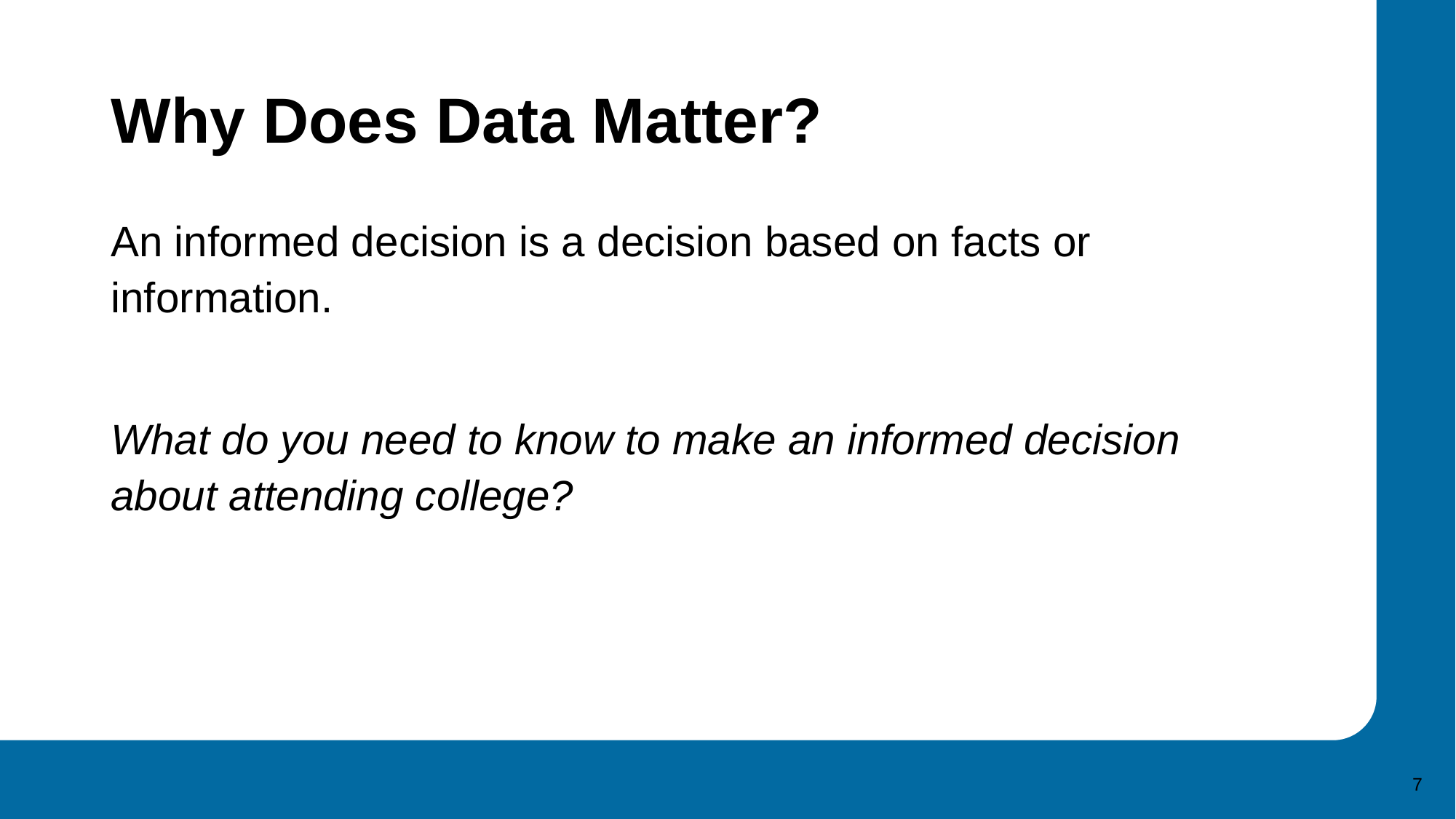

# Why Does Data Matter?
An informed decision is a decision based on facts or information.

What do you need to know to make an informed decision about attending college?

7